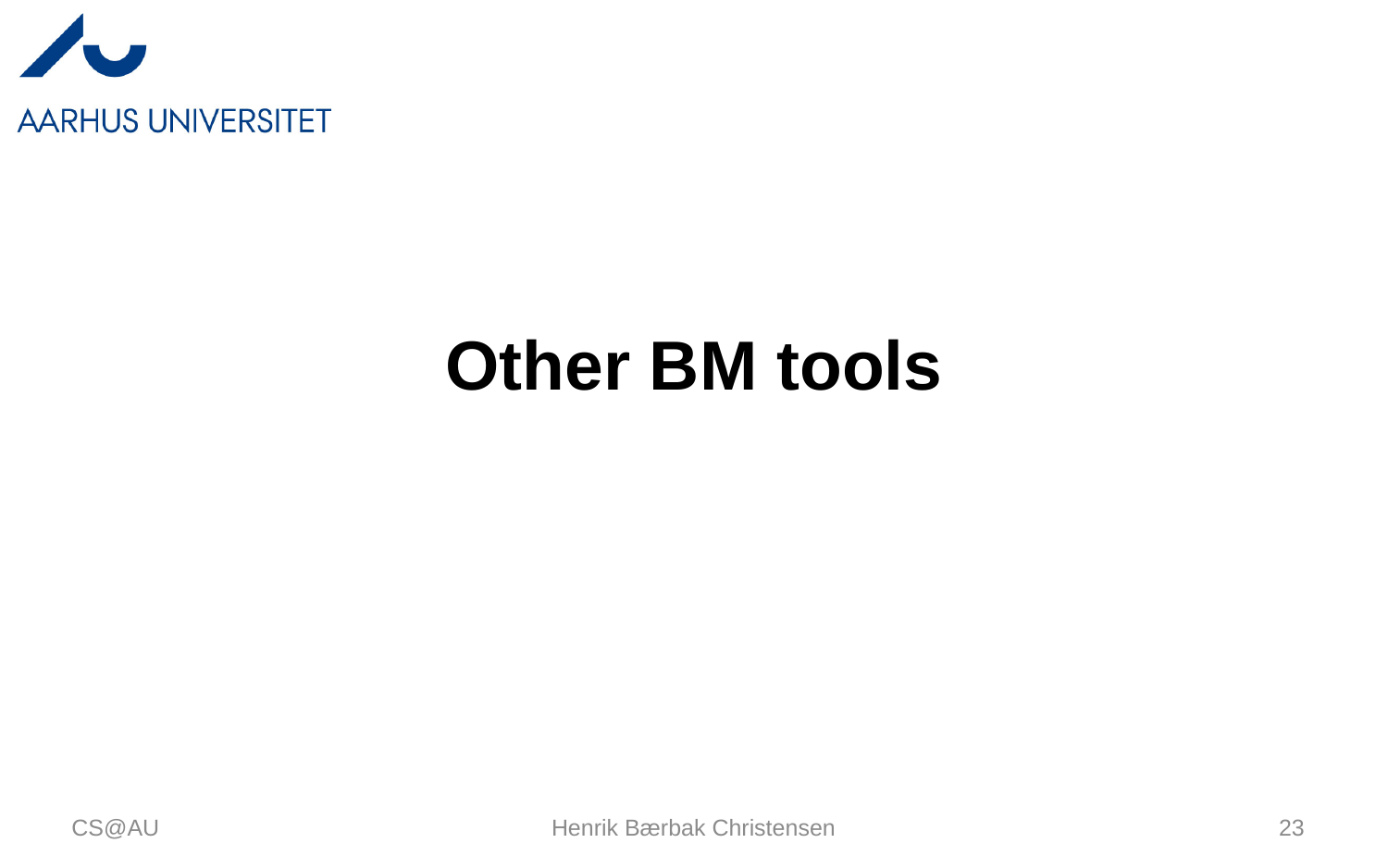

# Other BM tools

CS@AU
Henrik Bærbak Christensen
23